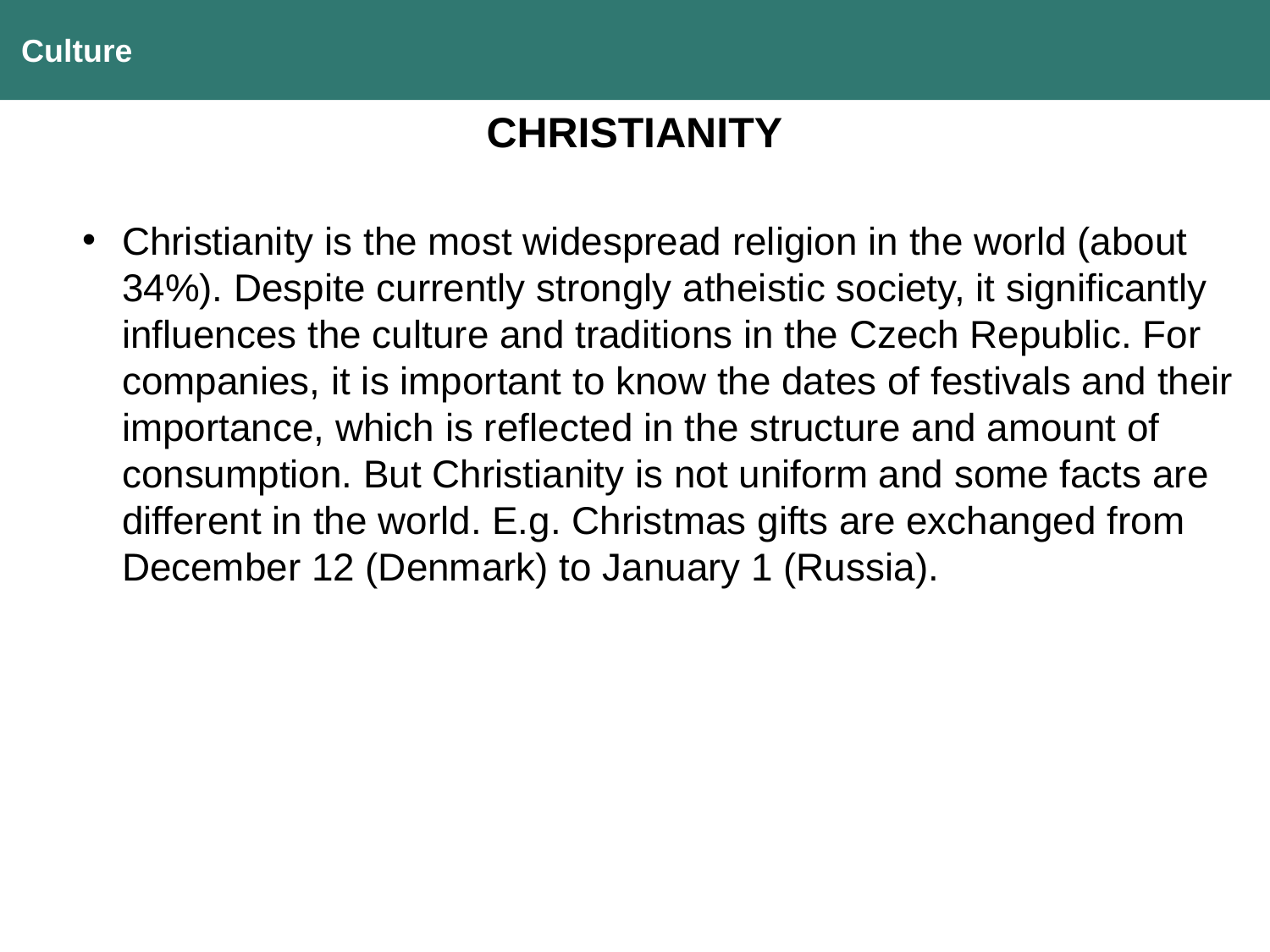

Culture
CHRISTIANITY
Christianity is the most widespread religion in the world (about 34%). Despite currently strongly atheistic society, it significantly influences the culture and traditions in the Czech Republic. For companies, it is important to know the dates of festivals and their importance, which is reflected in the structure and amount of consumption. But Christianity is not uniform and some facts are different in the world. E.g. Christmas gifts are exchanged from December 12 (Denmark) to January 1 (Russia).